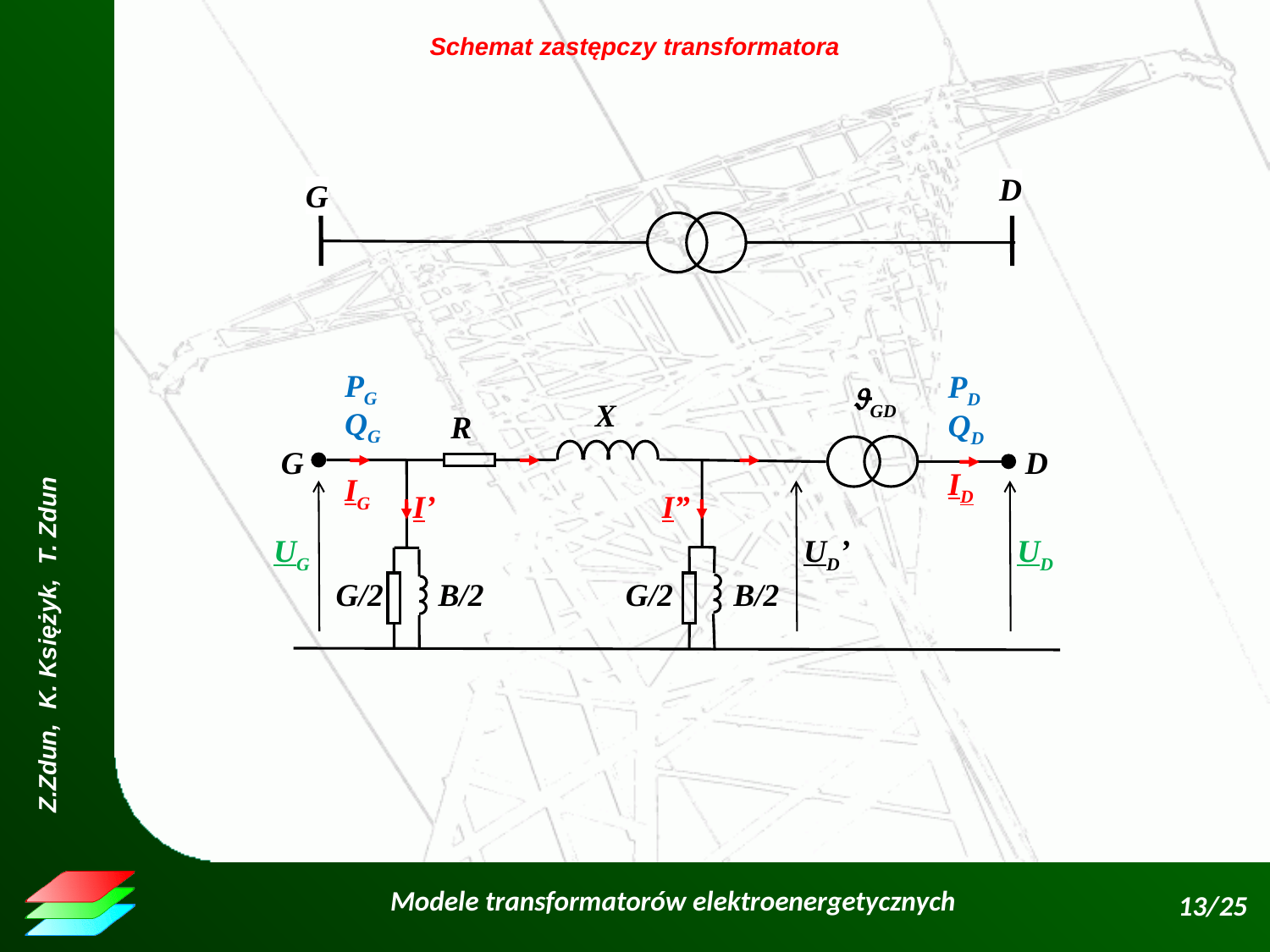

Schemat zastępczy transformatora
D
G

PG
PD
QG
QD
ID
IG
I’
I”
ϑGD
X
R

D
G

UG
UD
UD’
G/2
B/2
G/2
B/2